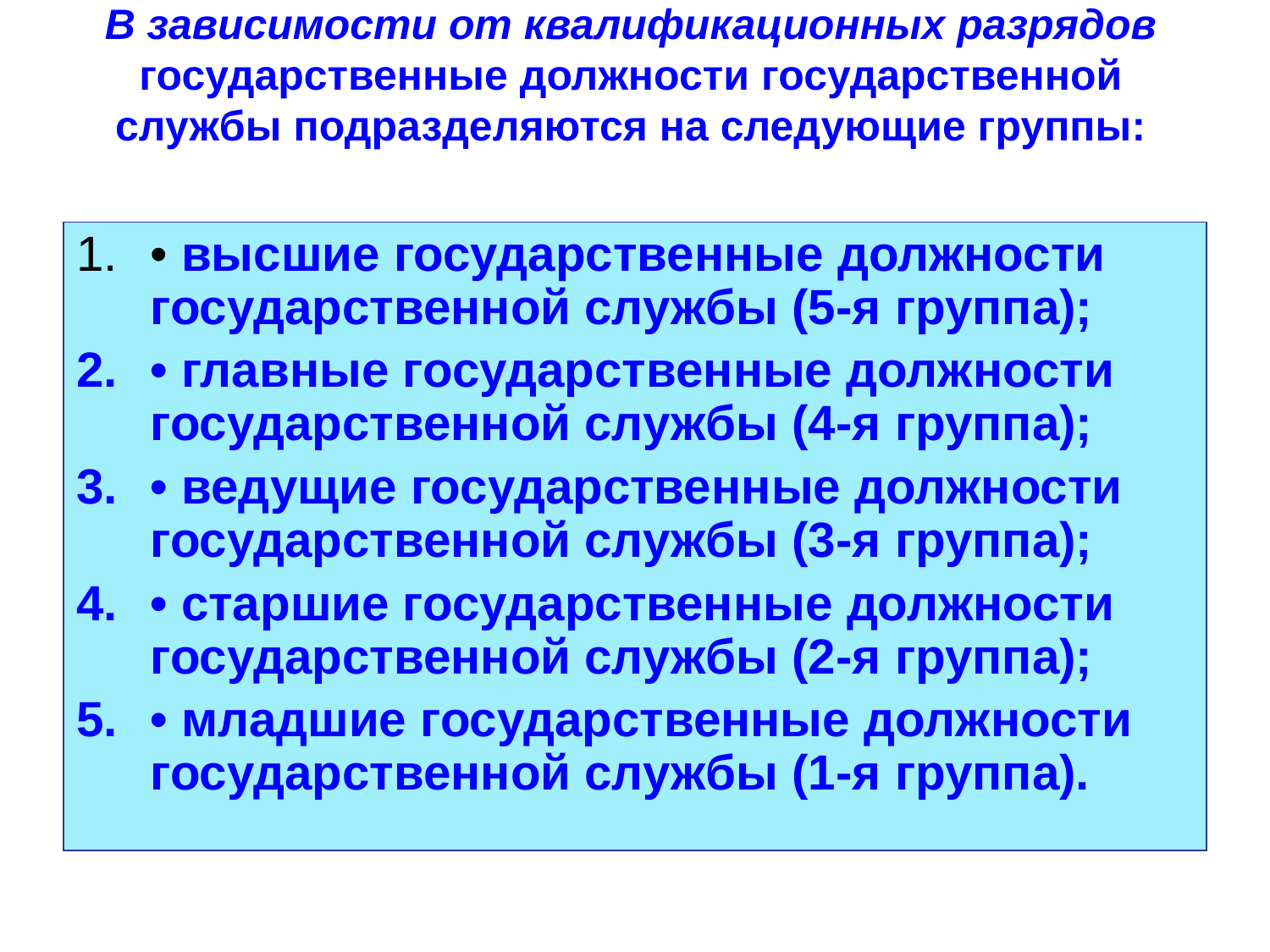

# В зависимости от квалификационных разрядов государственные должности государственной службы подразделяются на следующие группы:
• высшие государственные должности государственной службы (5-я группа);
• главные государственные должности государственной службы (4-я группа);
• ведущие государственные должности государственной службы (3-я группа);
• старшие государственные должности государственной службы (2-я группа);
• младшие государственные должности государственной службы (1-я группа).